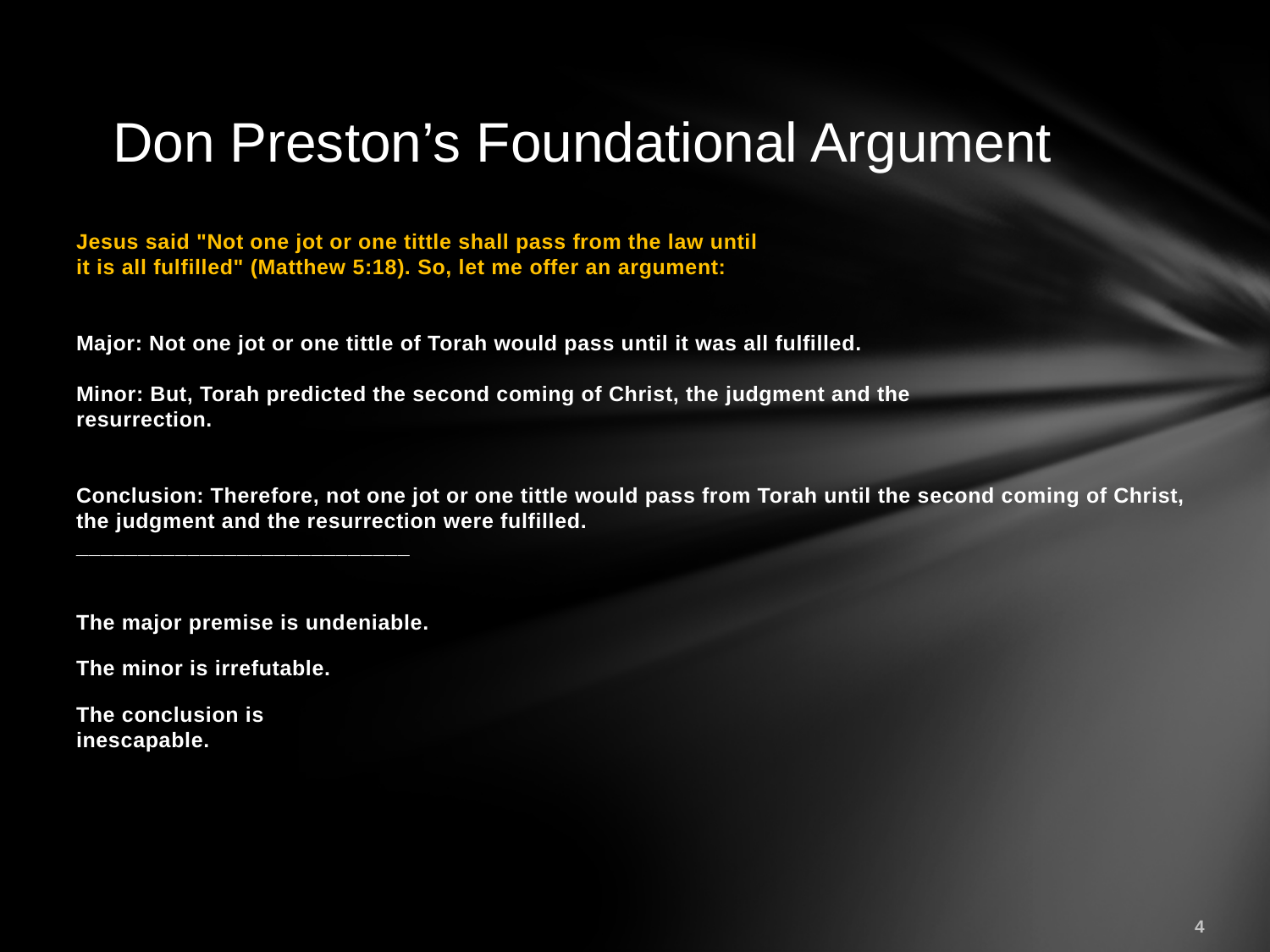

# Don Preston’s Foundational Argument
Jesus said "Not one jot or one tittle shall pass from the law until
it is all fulfilled" (Matthew 5:18). So, let me offer an argument:
Major: Not one jot or one tittle of Torah would pass until it was all fulfilled.
Minor: But, Torah predicted the second coming of Christ, the judgment and the
resurrection.
Conclusion: Therefore, not one jot or one tittle would pass from Torah until the second coming of Christ, the judgment and the resurrection were fulfilled.
___________________________
The major premise is undeniable.
The minor is irrefutable.
The conclusion is
inescapable.
4